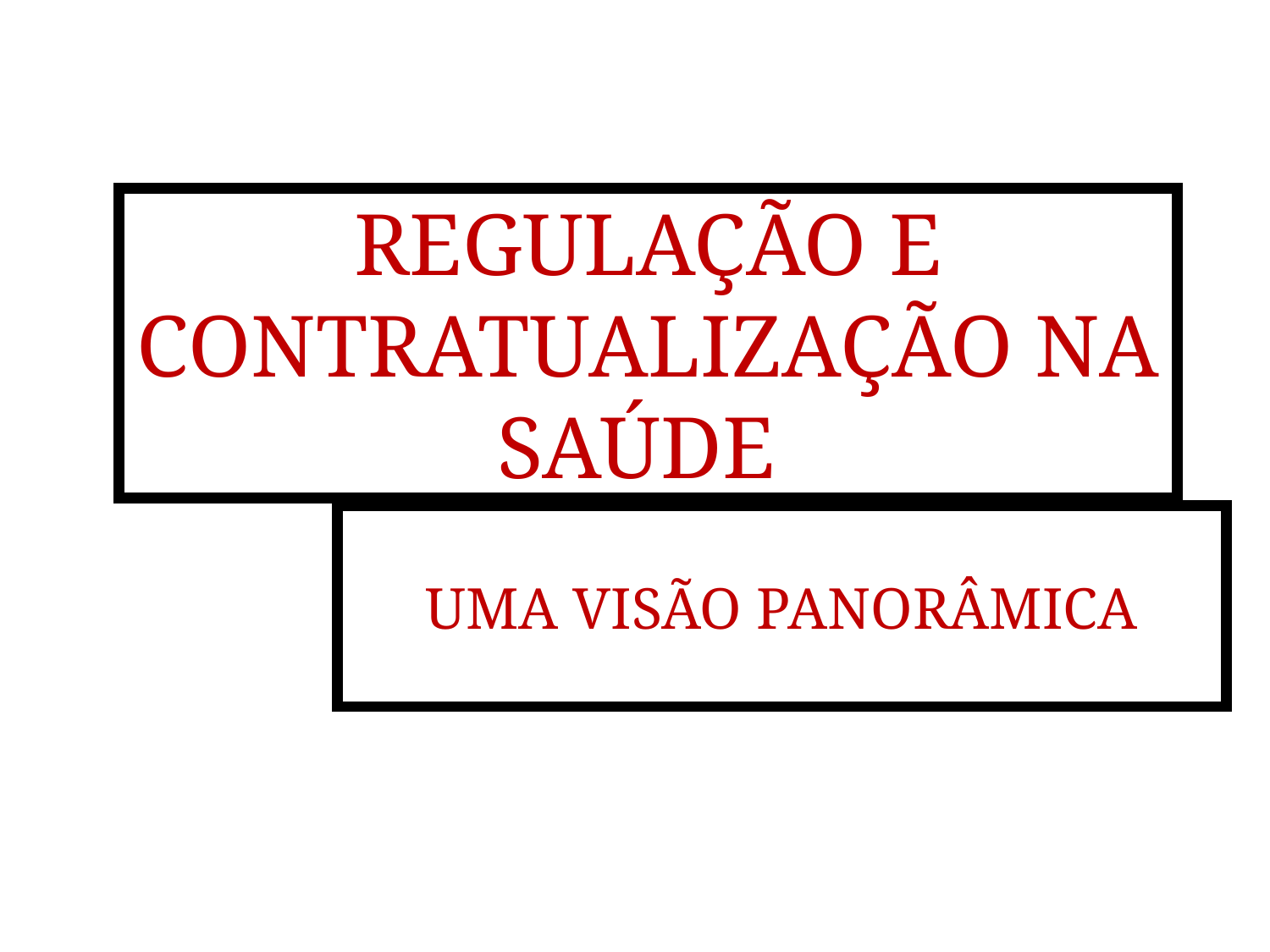

# REGULAÇÃO E CONTRATUALIZAÇÃO NA SAÚDE
UMA VISÃO PANORÂMICA